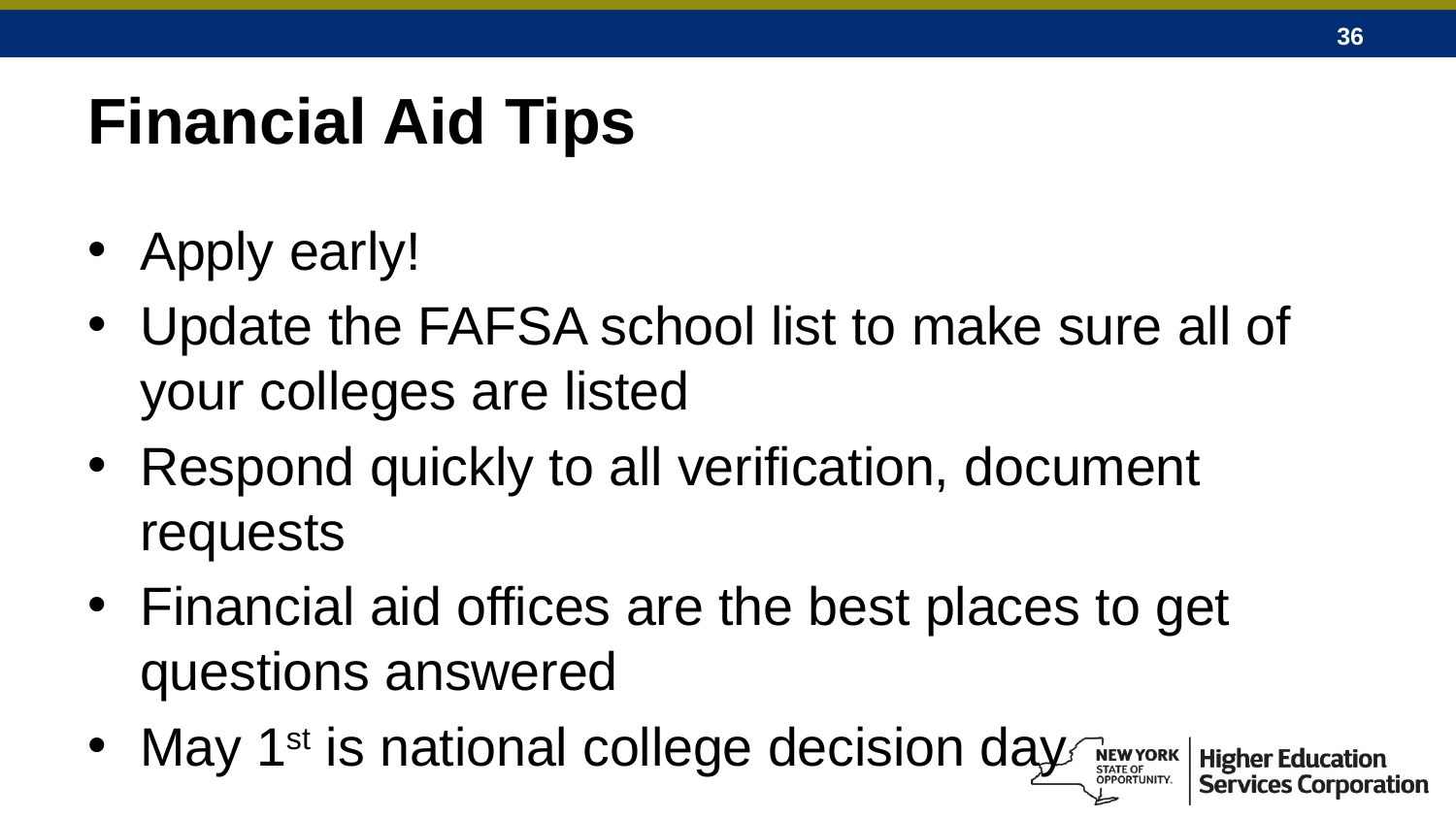

# Financial Aid Tips
Apply early!
Update the FAFSA school list to make sure all of your colleges are listed
Respond quickly to all verification, document requests
Financial aid offices are the best places to get questions answered
May 1st is national college decision day